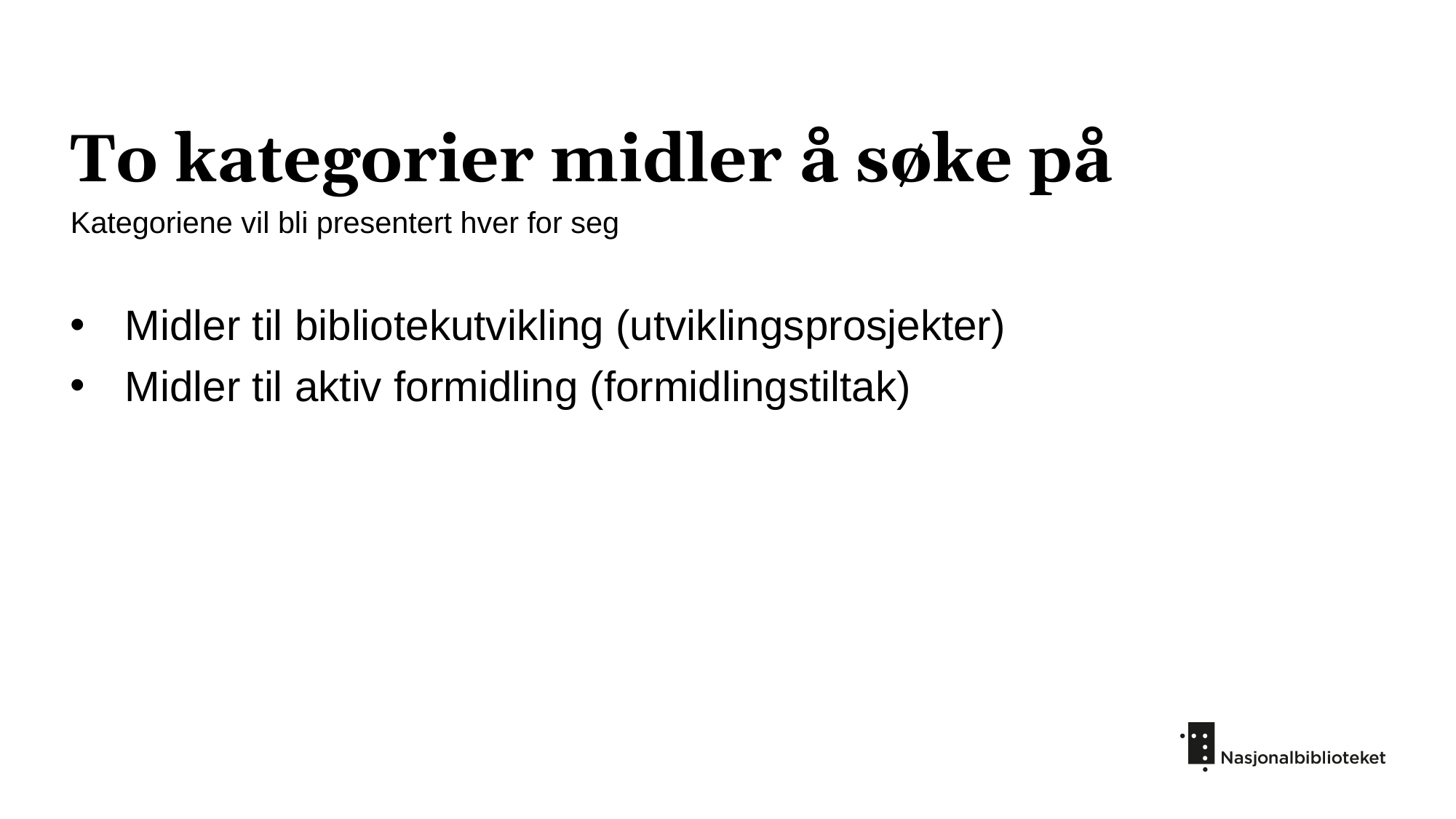

# To kategorier midler å søke på
Kategoriene vil bli presentert hver for seg

Midler til bibliotekutvikling (utviklingsprosjekter)
Midler til aktiv formidling (formidlingstiltak)